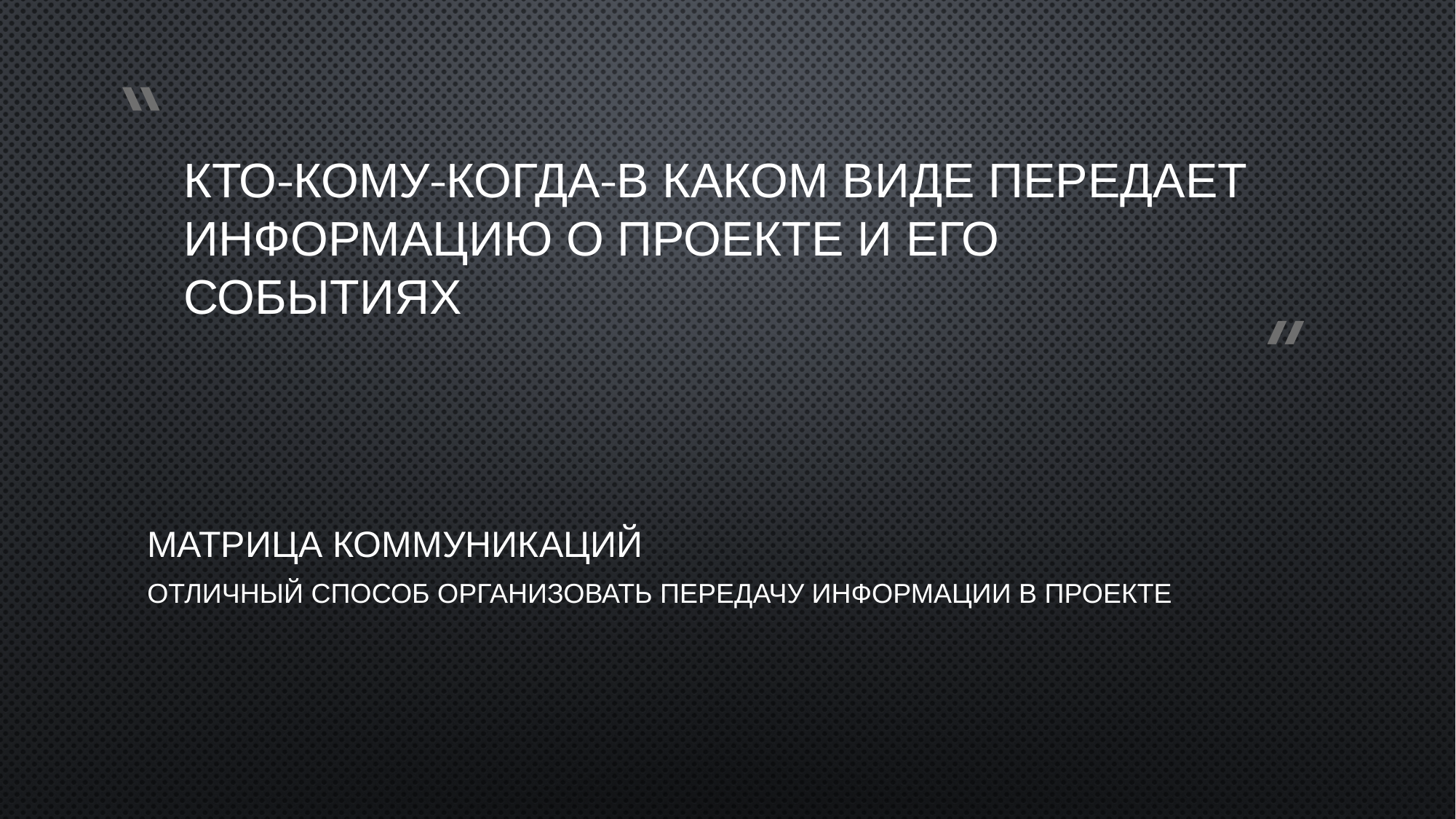

# Кто-кому-когда-в каком виде передает информацию о проекте и его событиях
Матрица коммуникаций
Отличный способ организовать передачу информации в проекте